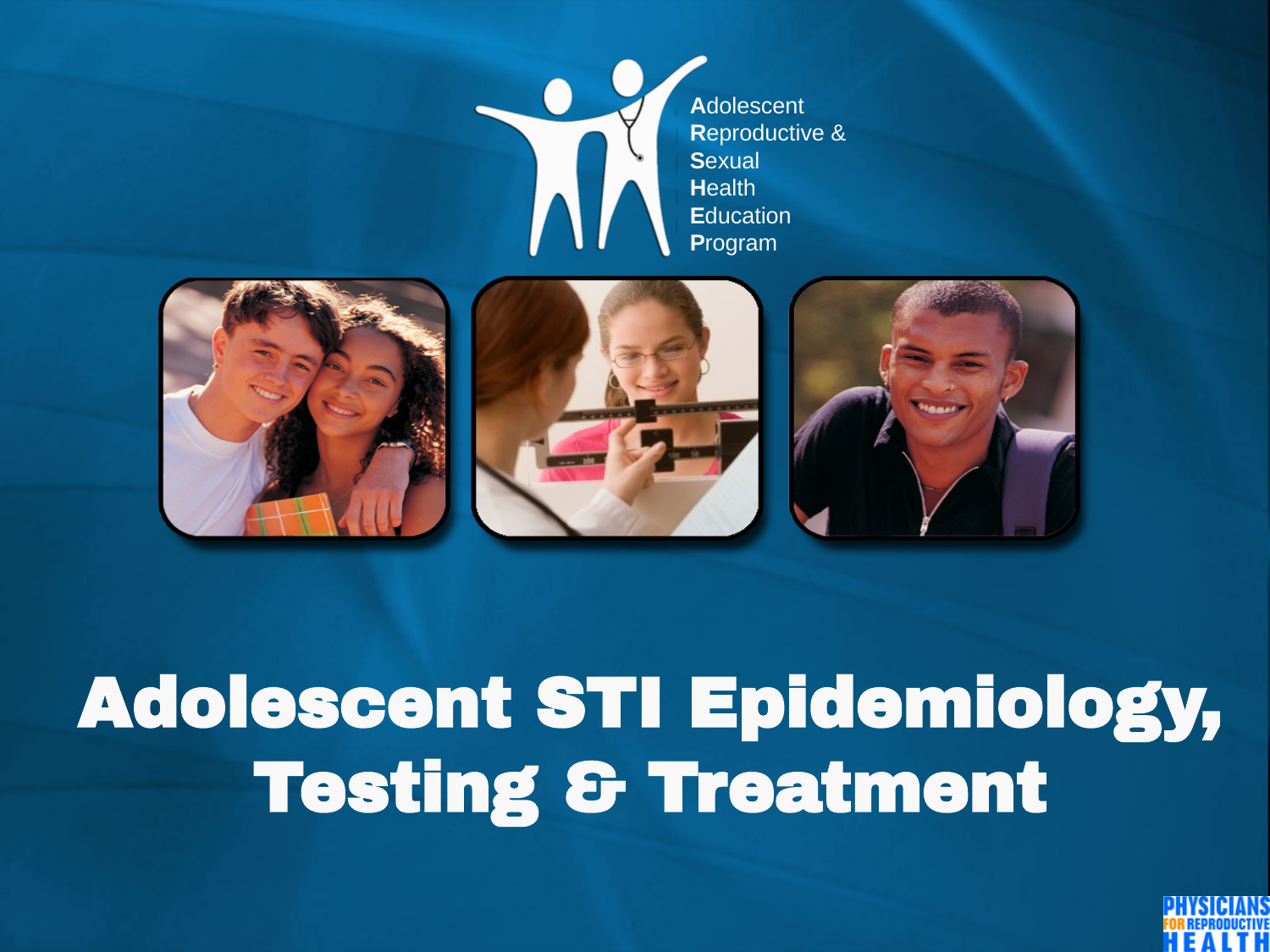

# Adolescent STI Epidemiology, Testing & Treatment